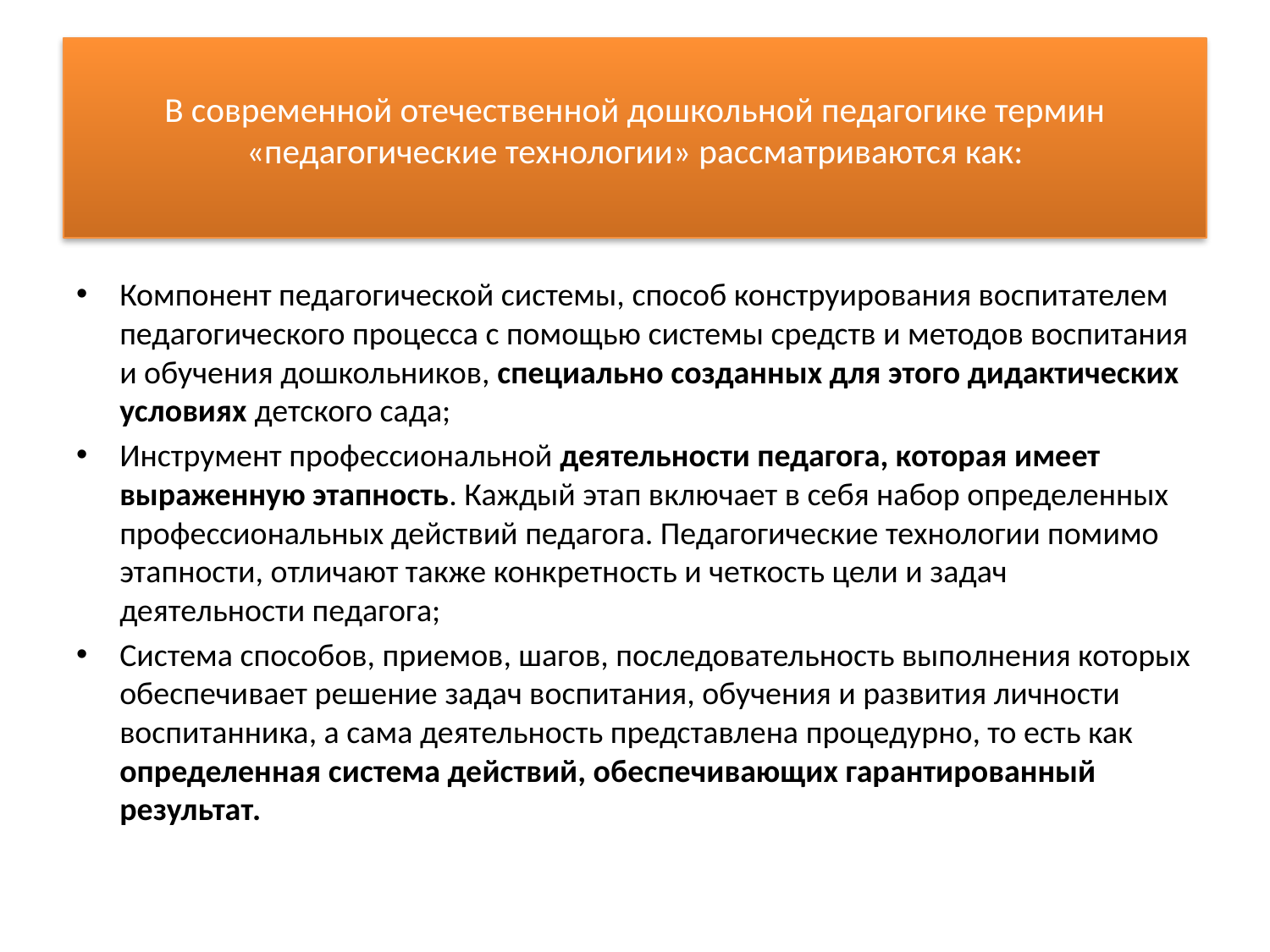

# В современной отечественной дошкольной педагогике термин «педагогические технологии» рассматриваются как:
Компонент педагогической системы, способ конструирования воспитателем педагогического процесса с помощью системы средств и методов воспитания и обучения дошкольников, специально созданных для этого дидактических условиях детского сада;
Инструмент профессиональной деятельности педагога, которая имеет выраженную этапность. Каждый этап включает в себя набор определенных профессиональных действий педагога. Педагогические технологии помимо этапности, отличают также конкретность и четкость цели и задач деятельности педагога;
Система способов, приемов, шагов, последовательность выполнения которых обеспечивает решение задач воспитания, обучения и развития личности воспитанника, а сама деятельность представлена процедурно, то есть как определенная система действий, обеспечивающих гарантированный результат.